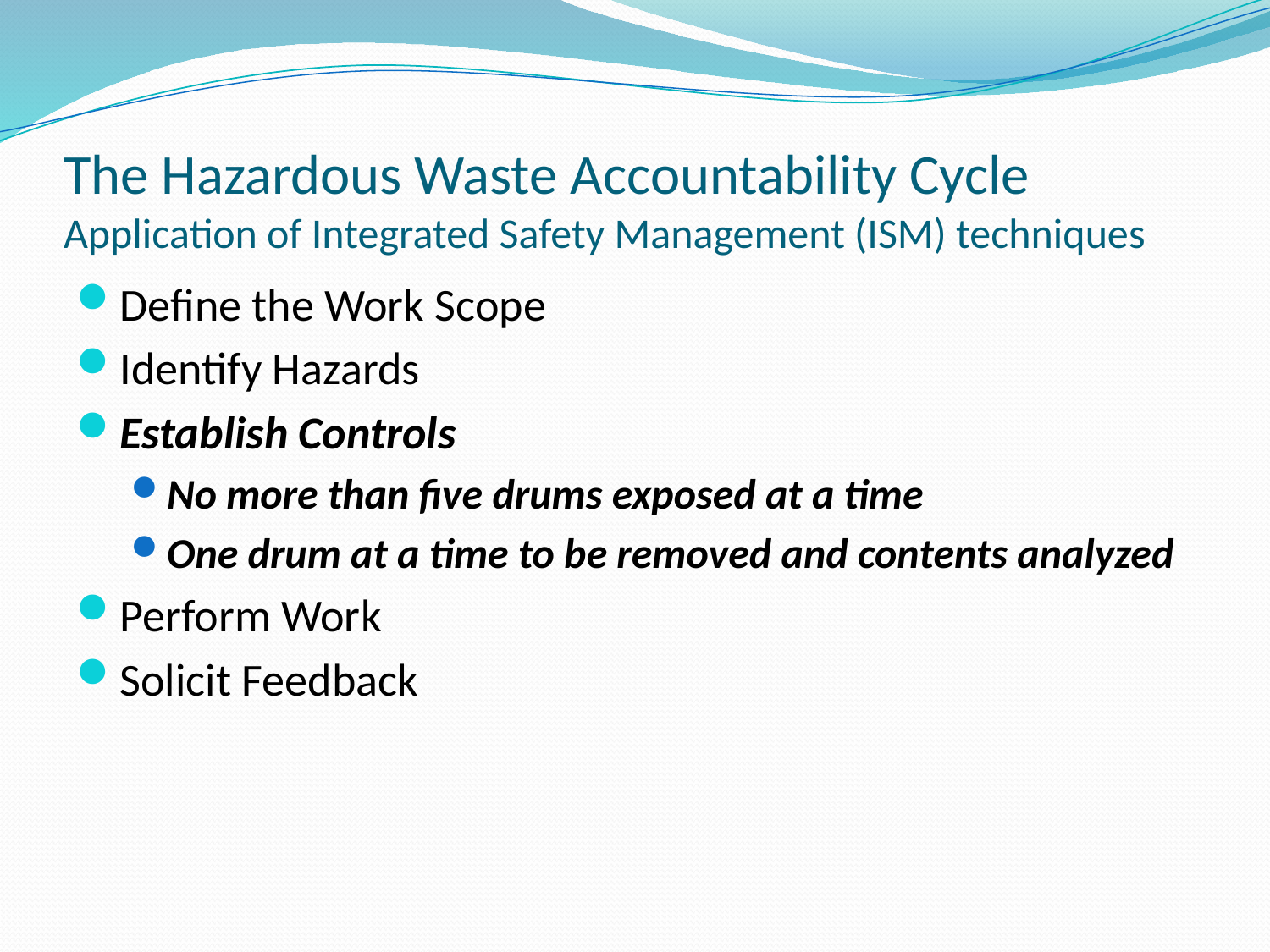

# The Hazardous Waste Accountability Cycle Application of Integrated Safety Management (ISM) techniques
Define the Work Scope
Identify Hazards
Establish Controls
No more than five drums exposed at a time
One drum at a time to be removed and contents analyzed
Perform Work
Solicit Feedback